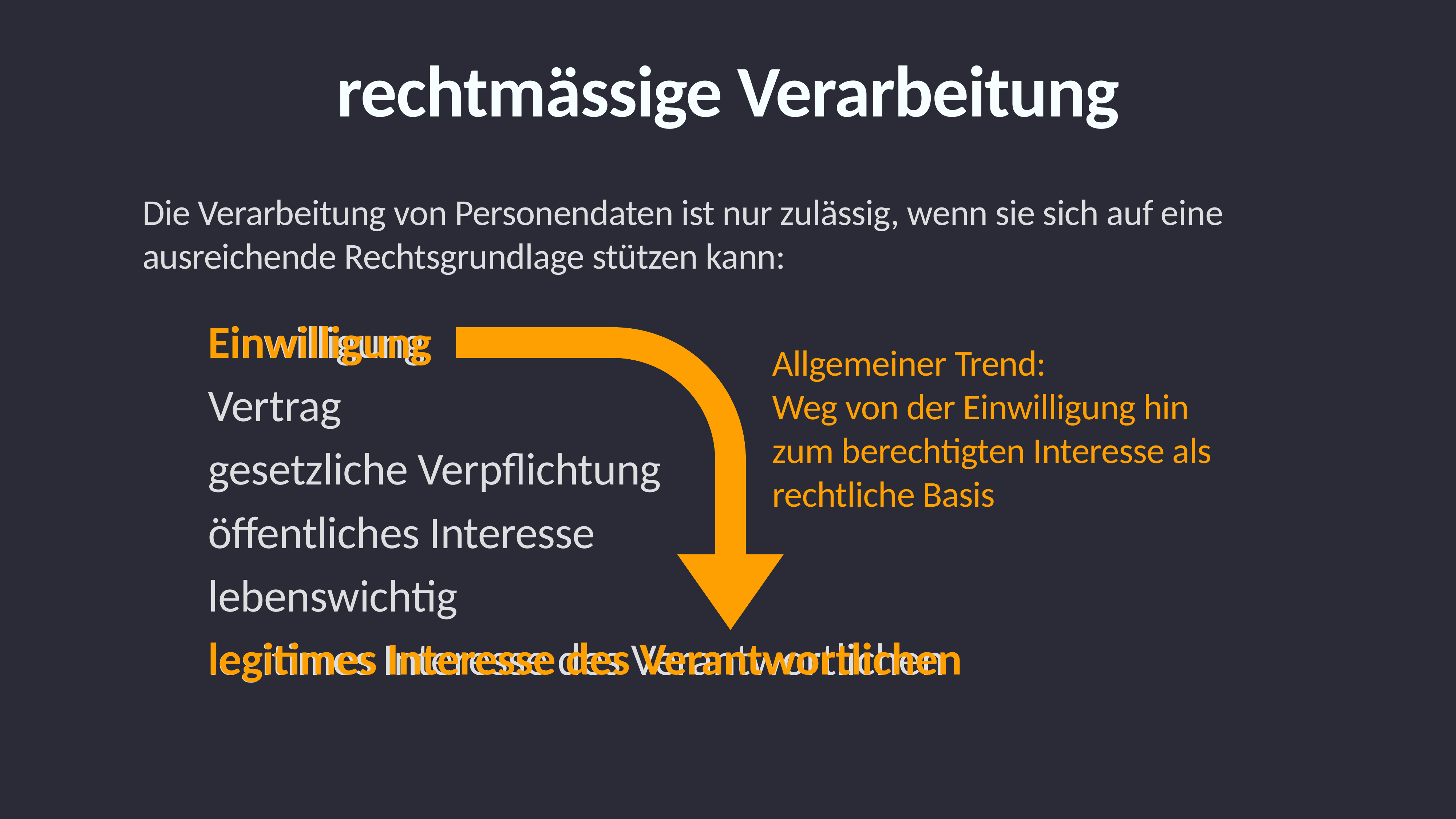

rechtmässige Verarbeitung
Die Verarbeitung von Personendaten ist nur zulässig, wenn sie sich auf eine ausreichende Rechtsgrundlage stützen kann:
Einwilligung
Einwilligung

Allgemeiner Trend:
Weg von der Einwilligung hin zum berechtigten Interesse als rechtliche Basis
Vertrag
gesetzliche Verpflichtung
öffentliches Interesse
lebenswichtig
legitimes Interesse des Verantwortlichen
legitimes Interesse des Verantwortlichen